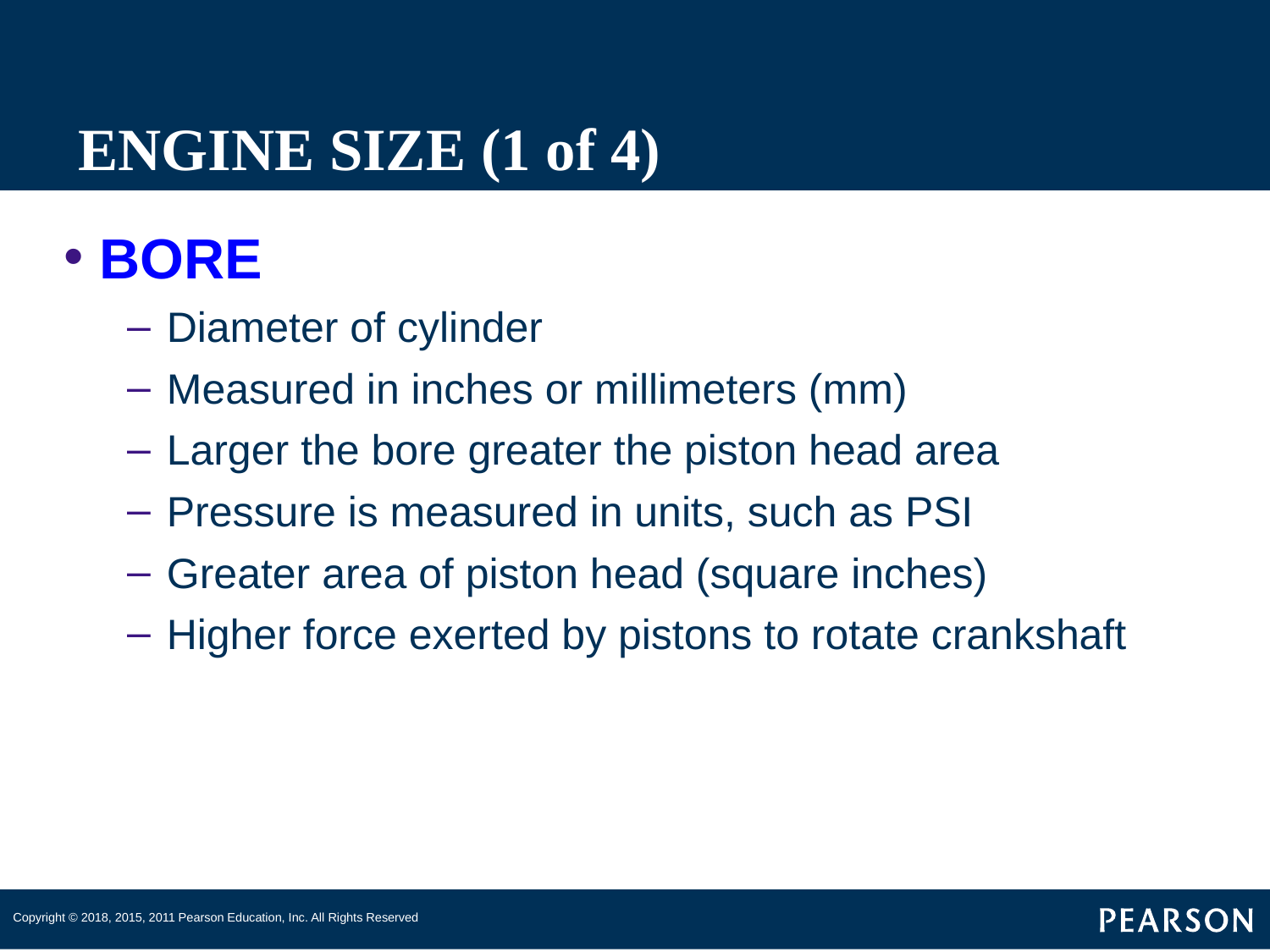

# ENGINE SIZE (1 of 4)
BORE
Diameter of cylinder
Measured in inches or millimeters (mm)
Larger the bore greater the piston head area
Pressure is measured in units, such as PSI
Greater area of piston head (square inches)
Higher force exerted by pistons to rotate crankshaft